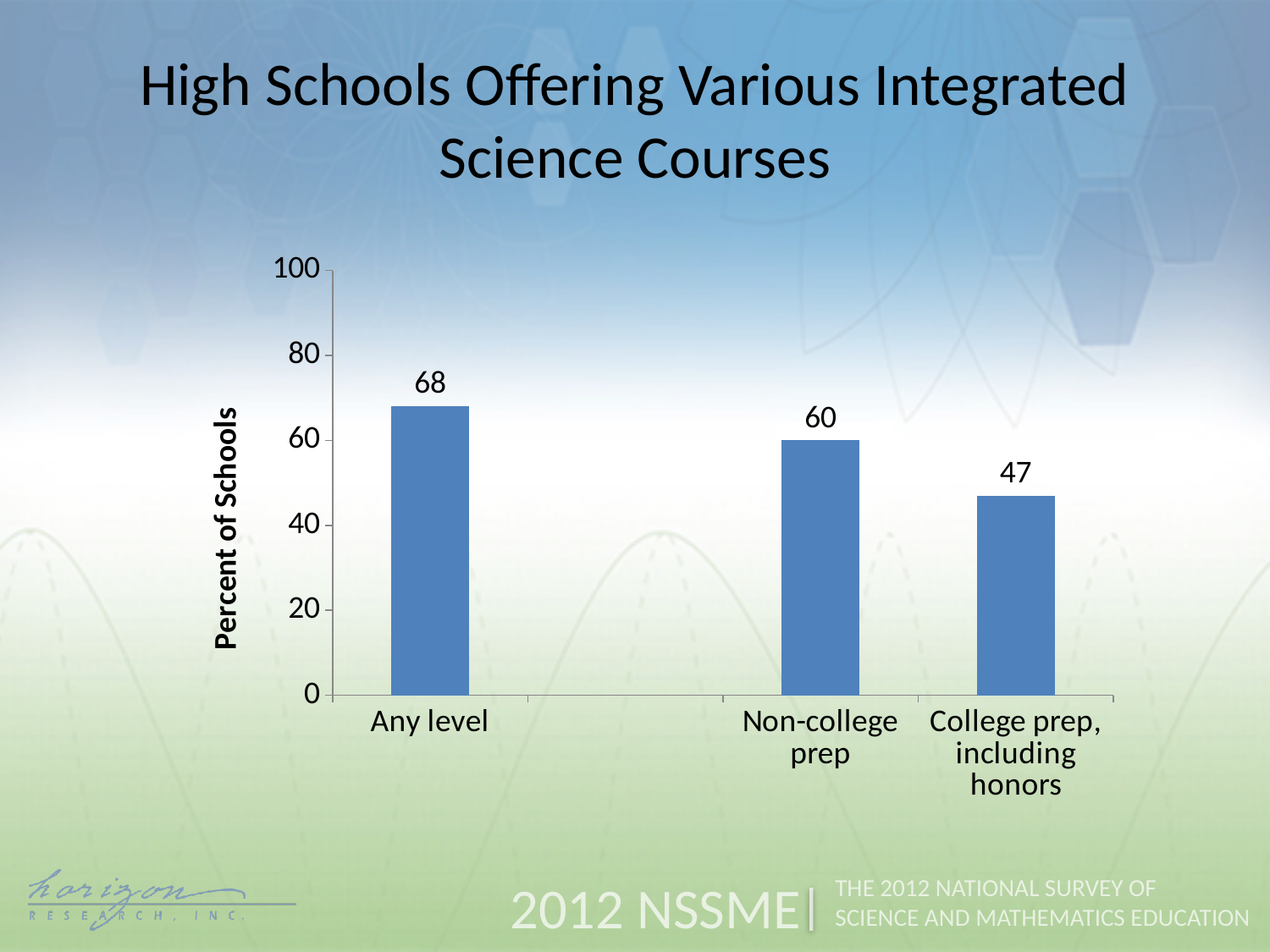

High Schools Offering Various Integrated Science Courses

### Chart

| Category | Percent of Schools |
|---|---|
| Any level | 68.0 |
|  | None |
| Non-college prep | 60.0 |
| College prep, including honors | 47.0 |